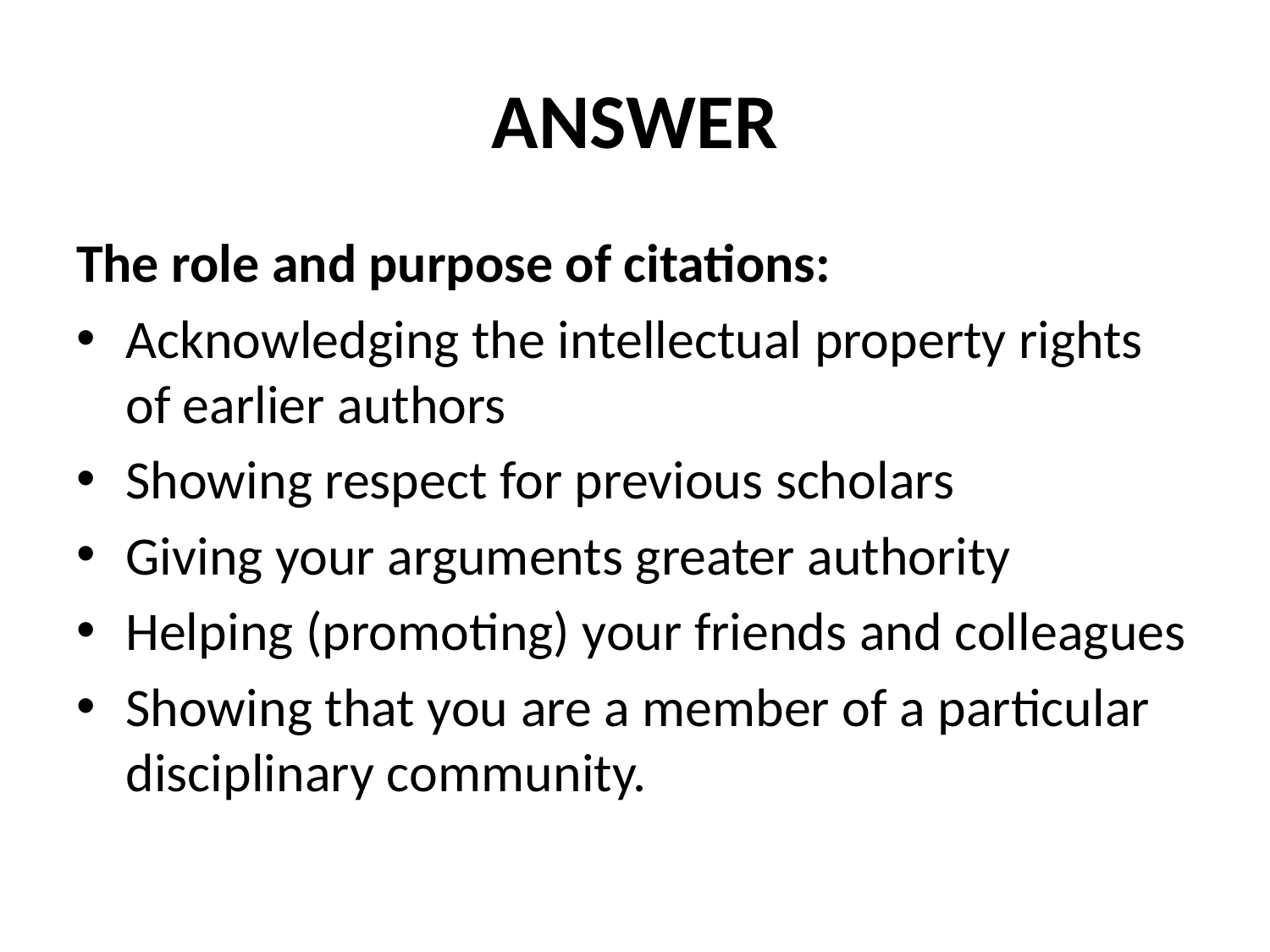

# ANSWER
The role and purpose of citations:
Acknowledging the intellectual property rights of earlier authors
Showing respect for previous scholars
Giving your arguments greater authority
Helping (promoting) your friends and colleagues
Showing that you are a member of a particular disciplinary community.